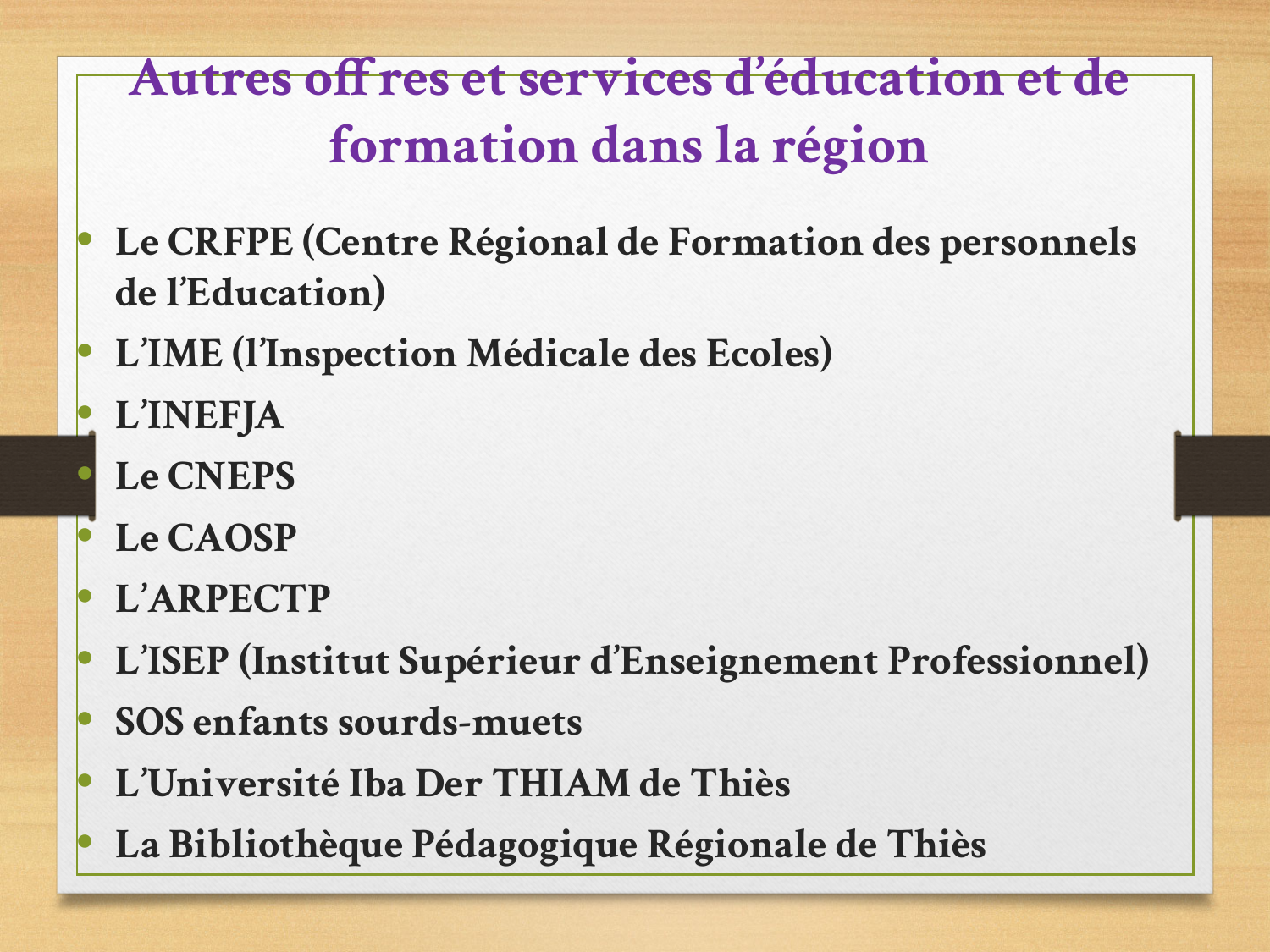

# Autres offres et services d’éducation et de formation dans la région
Le CRFPE (Centre Régional de Formation des personnels de l’Education)
L’IME (l’Inspection Médicale des Ecoles)
L’INEFJA
Le CNEPS
Le CAOSP
L’ARPECTP
L’ISEP (Institut Supérieur d’Enseignement Professionnel)
SOS enfants sourds-muets
L’Université Iba Der THIAM de Thiès
La Bibliothèque Pédagogique Régionale de Thiès